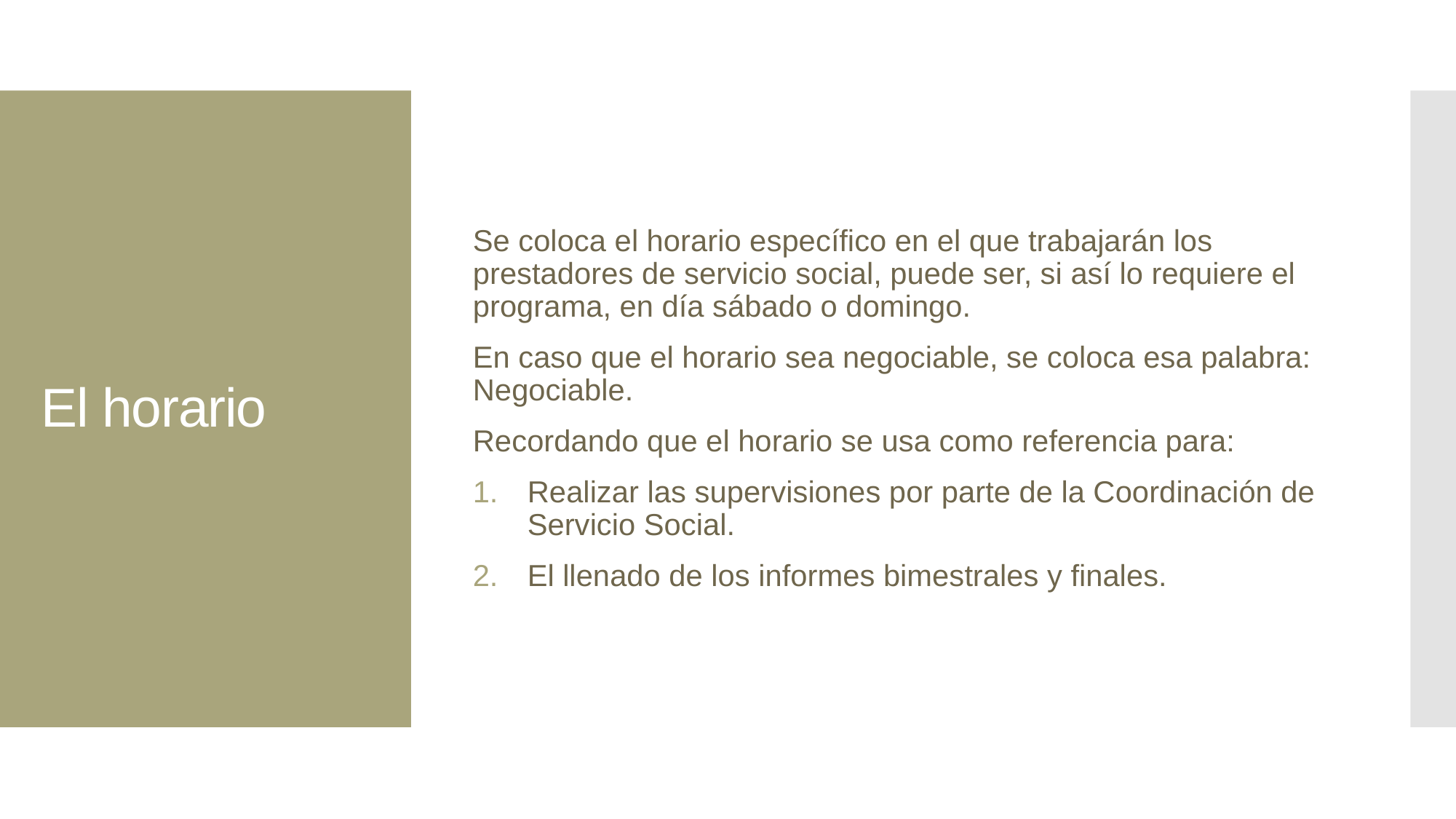

Se coloca el horario específico en el que trabajarán los prestadores de servicio social, puede ser, si así lo requiere el programa, en día sábado o domingo.
En caso que el horario sea negociable, se coloca esa palabra: Negociable.
Recordando que el horario se usa como referencia para:
Realizar las supervisiones por parte de la Coordinación de Servicio Social.
El llenado de los informes bimestrales y finales.
# El horario